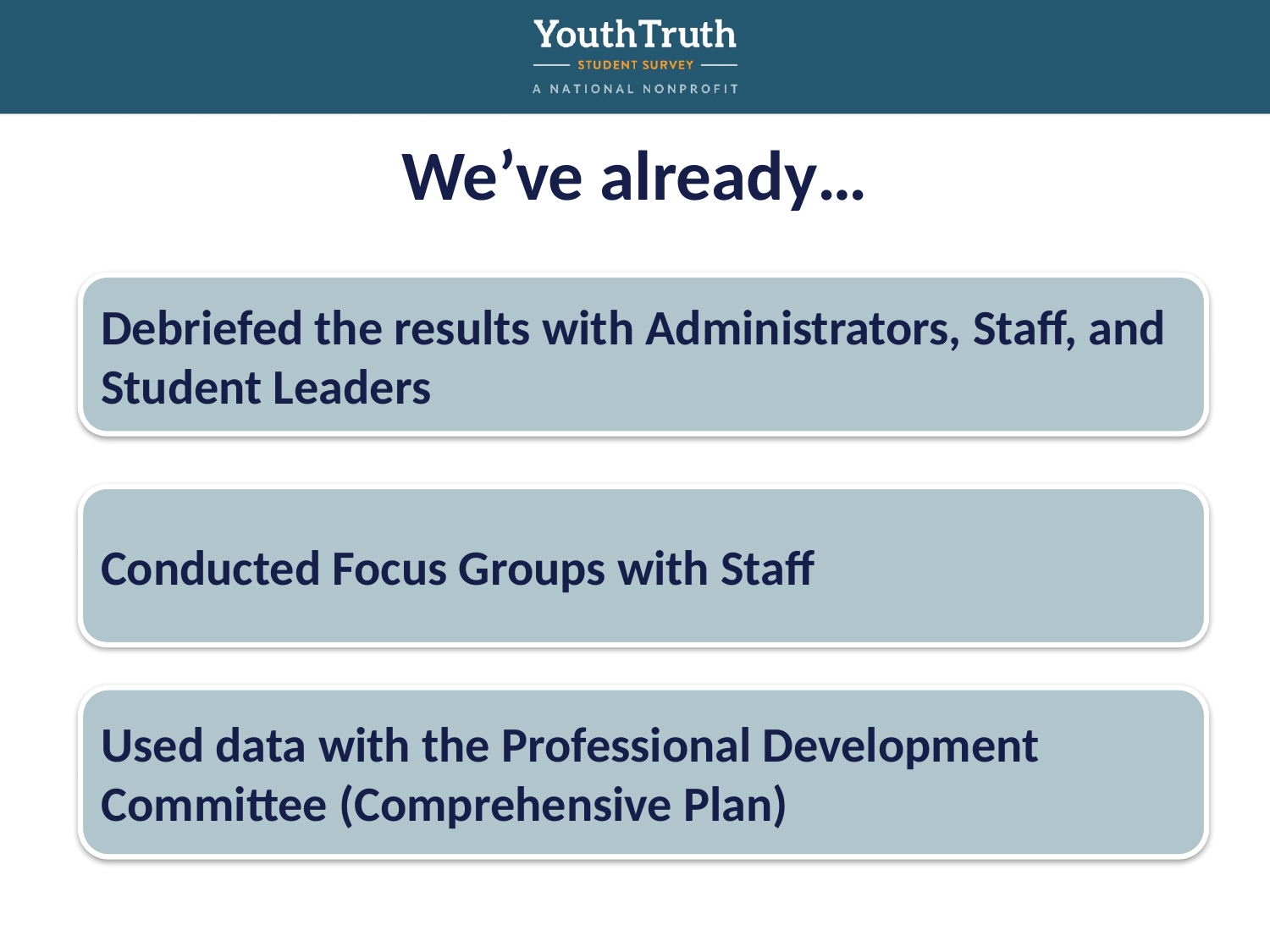

# We’ve already…
Debriefed the results with Administrators, Staff, and Student Leaders
Conducted Focus Groups with Staff
Used data with the Professional Development Committee (Comprehensive Plan)